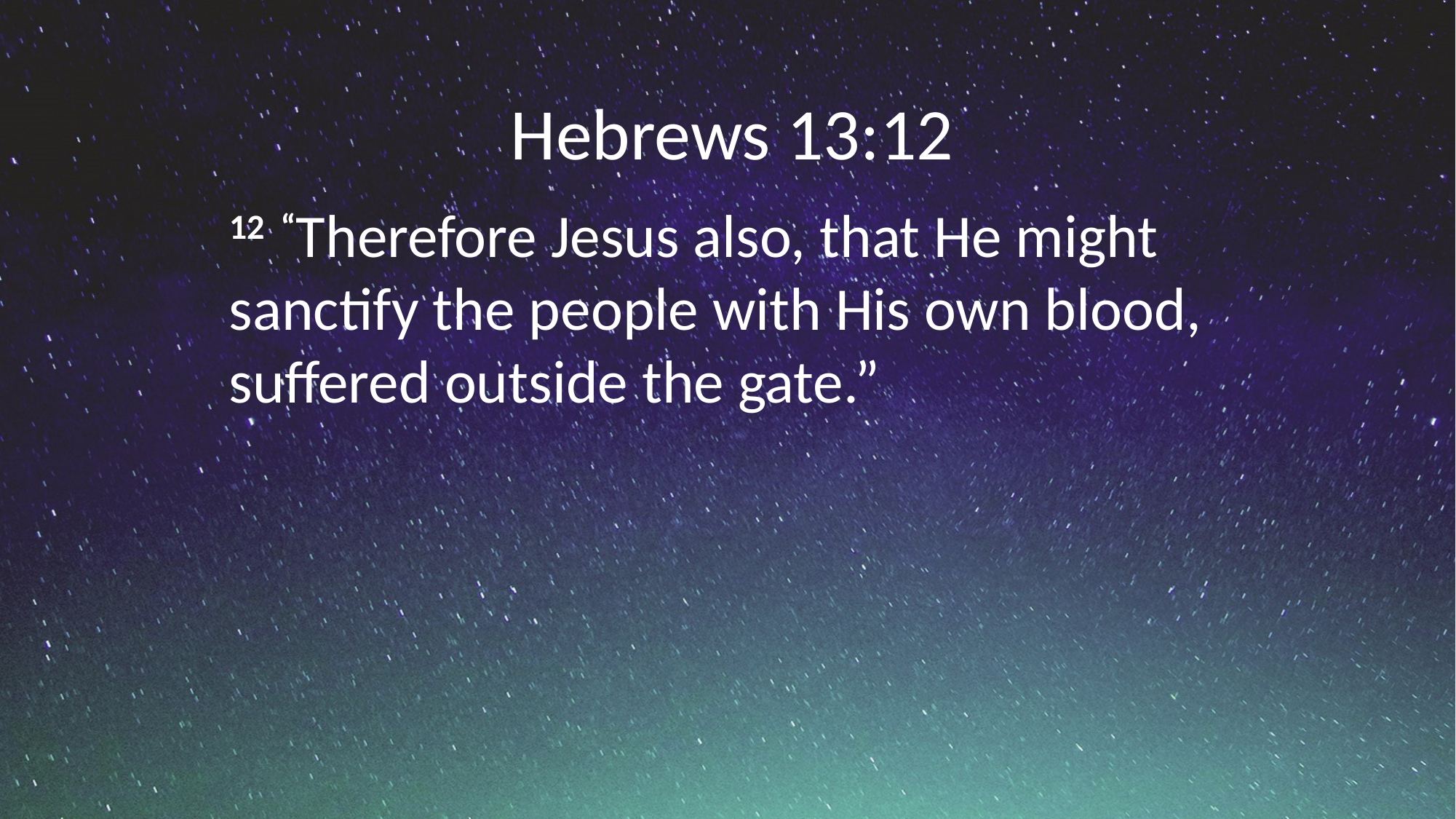

Hebrews 13:12

12  “Therefore Jesus also, that He might sanctify the people with His own blood, suffered outside the gate.”